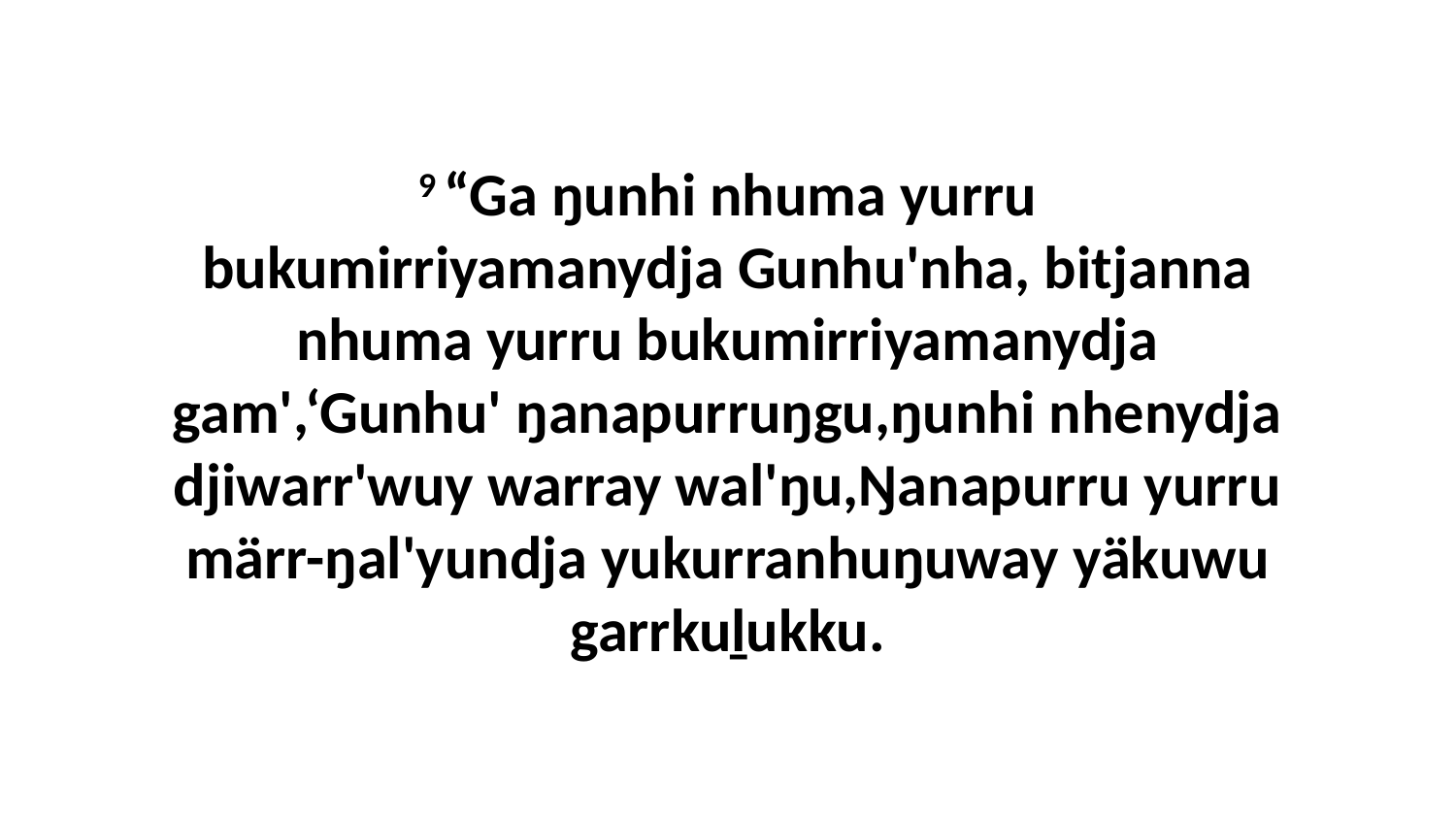

9 “Ga ŋunhi nhuma yurru bukumirriyamanydja Gunhu'nha, bitjanna nhuma yurru bukumirriyamanydja gam',‘Gunhu' ŋanapurruŋgu,ŋunhi nhenydja djiwarr'wuy warray wal'ŋu,Ŋanapurru yurru märr-ŋal'yundja yukurranhuŋuway yäkuwu garrkuḻukku.